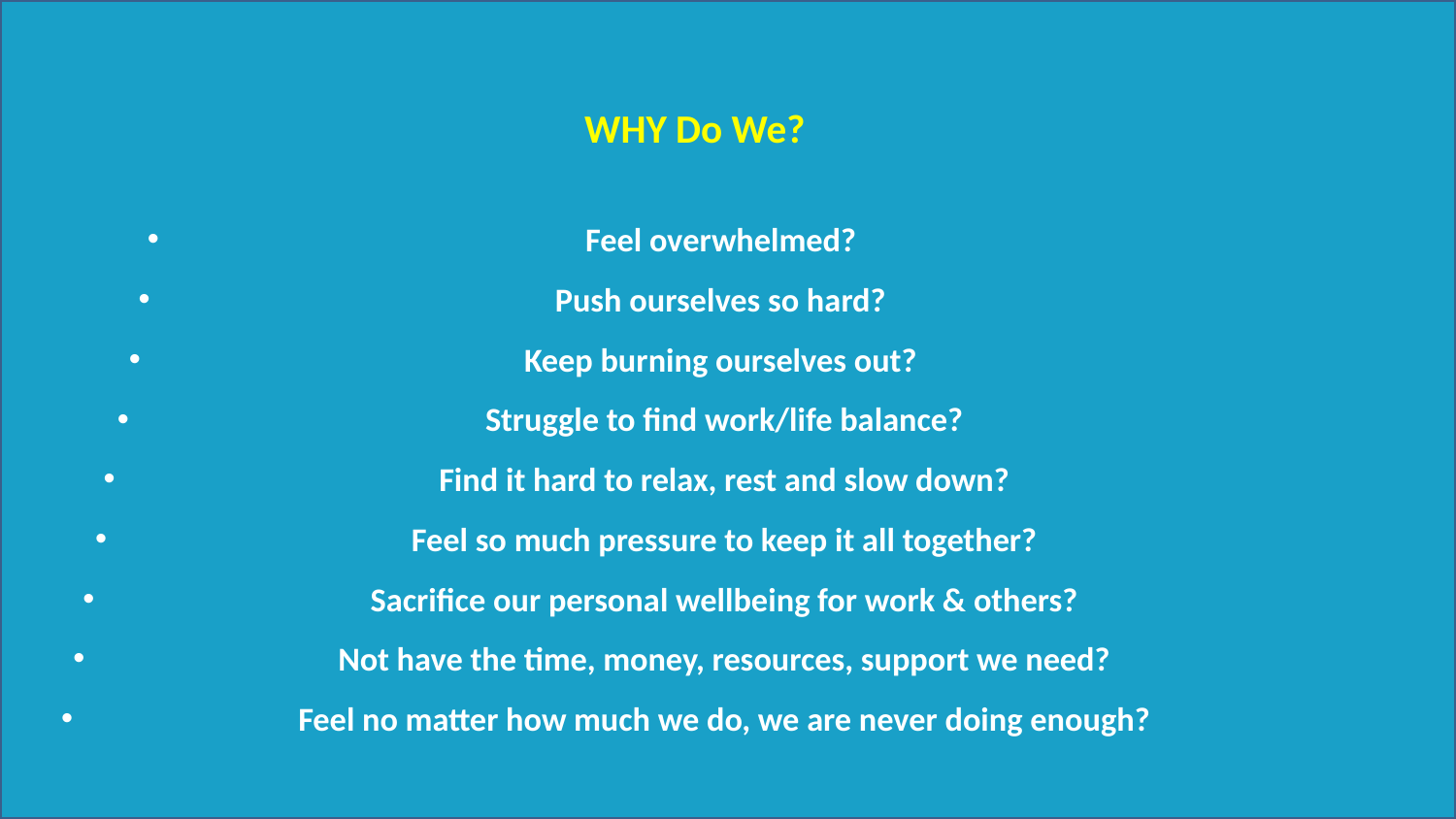

#
WHY Do We?
Feel overwhelmed?
Push ourselves so hard?
Keep burning ourselves out?
Struggle to find work/life balance?
Find it hard to relax, rest and slow down?
Feel so much pressure to keep it all together?
Sacrifice our personal wellbeing for work & others?
Not have the time, money, resources, support we need?
Feel no matter how much we do, we are never doing enough?